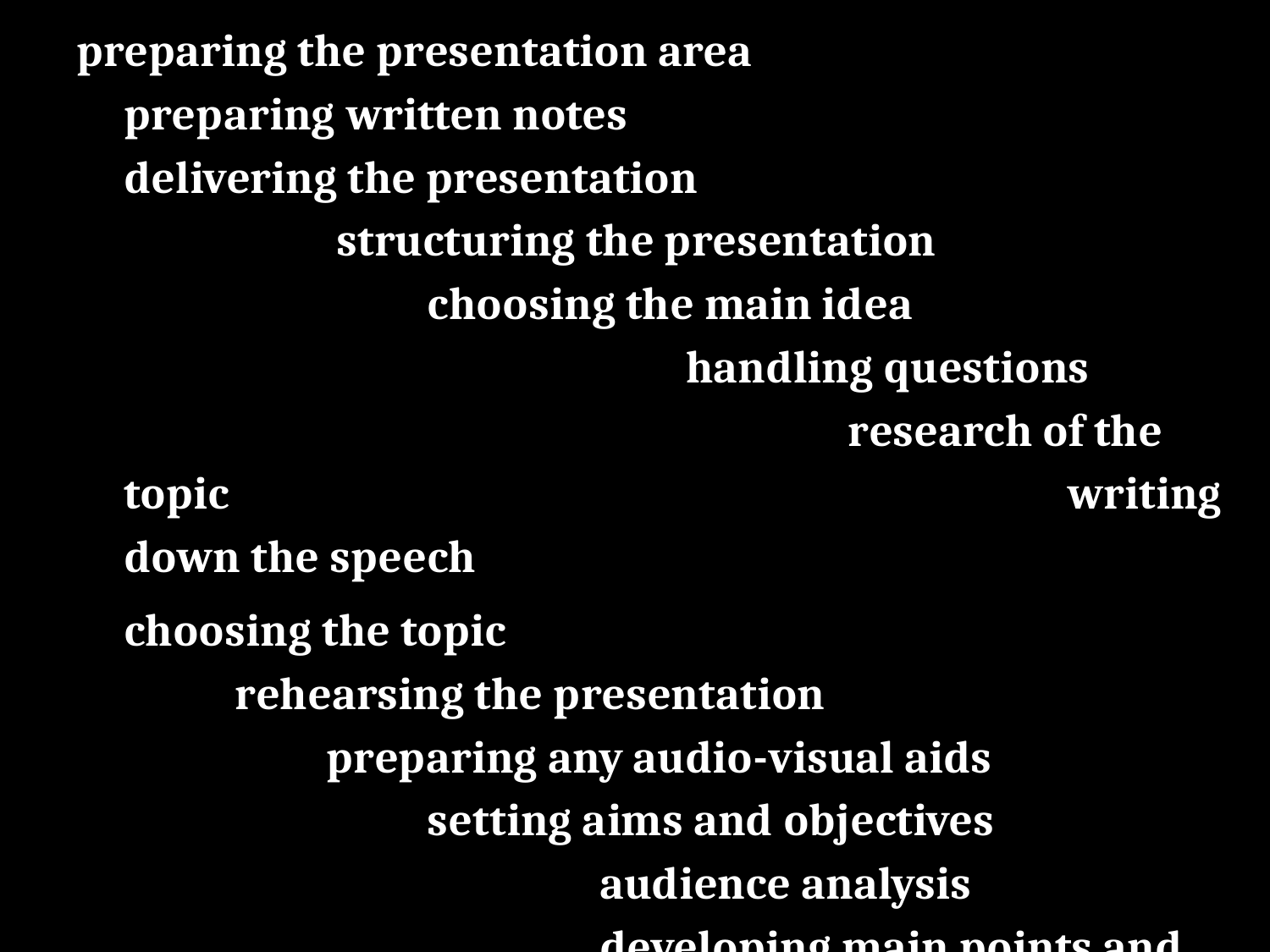

preparing the presentation area                                   preparing written notes                                            delivering the presentation              	                                                          structuring the presentation            	                                          choosing the main idea                       	                                           handling questions                	                                                           research of the topic                            	                                           writing down the speech
	choosing the topic                 	                                                            rehearsing the presentation          	                                            preparing any audio-visual aids     	                                          setting aims and objectives            	                                                           audience analysis                	                                                           developing main points and supporting arguments